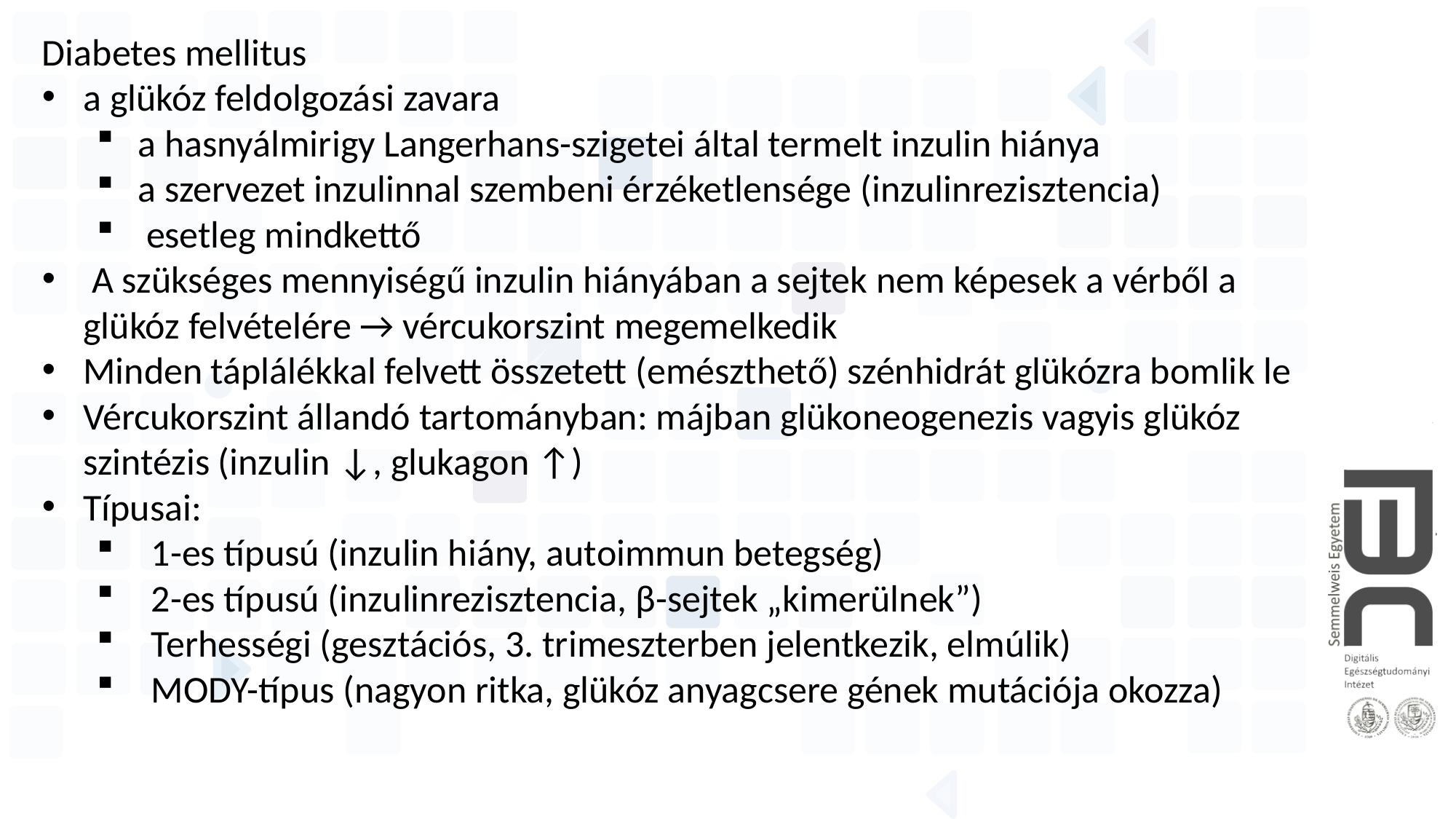

Diabetes mellitus
a glükóz feldolgozási zavara
a hasnyálmirigy Langerhans-szigetei által termelt inzulin hiánya
a szervezet inzulinnal szembeni érzéketlensége (inzulinrezisztencia)
 esetleg mindkettő
 A szükséges mennyiségű inzulin hiányában a sejtek nem képesek a vérből a glükóz felvételére → vércukorszint megemelkedik
Minden táplálékkal felvett összetett (emészthető) szénhidrát glükózra bomlik le
Vércukorszint állandó tartományban: májban glükoneogenezis vagyis glükóz szintézis (inzulin ↓, glukagon ↑)
Típusai:
1-es típusú (inzulin hiány, autoimmun betegség)
2-es típusú (inzulinrezisztencia, β-sejtek „kimerülnek”)
Terhességi (gesztációs, 3. trimeszterben jelentkezik, elmúlik)
MODY-típus (nagyon ritka, glükóz anyagcsere gének mutációja okozza)